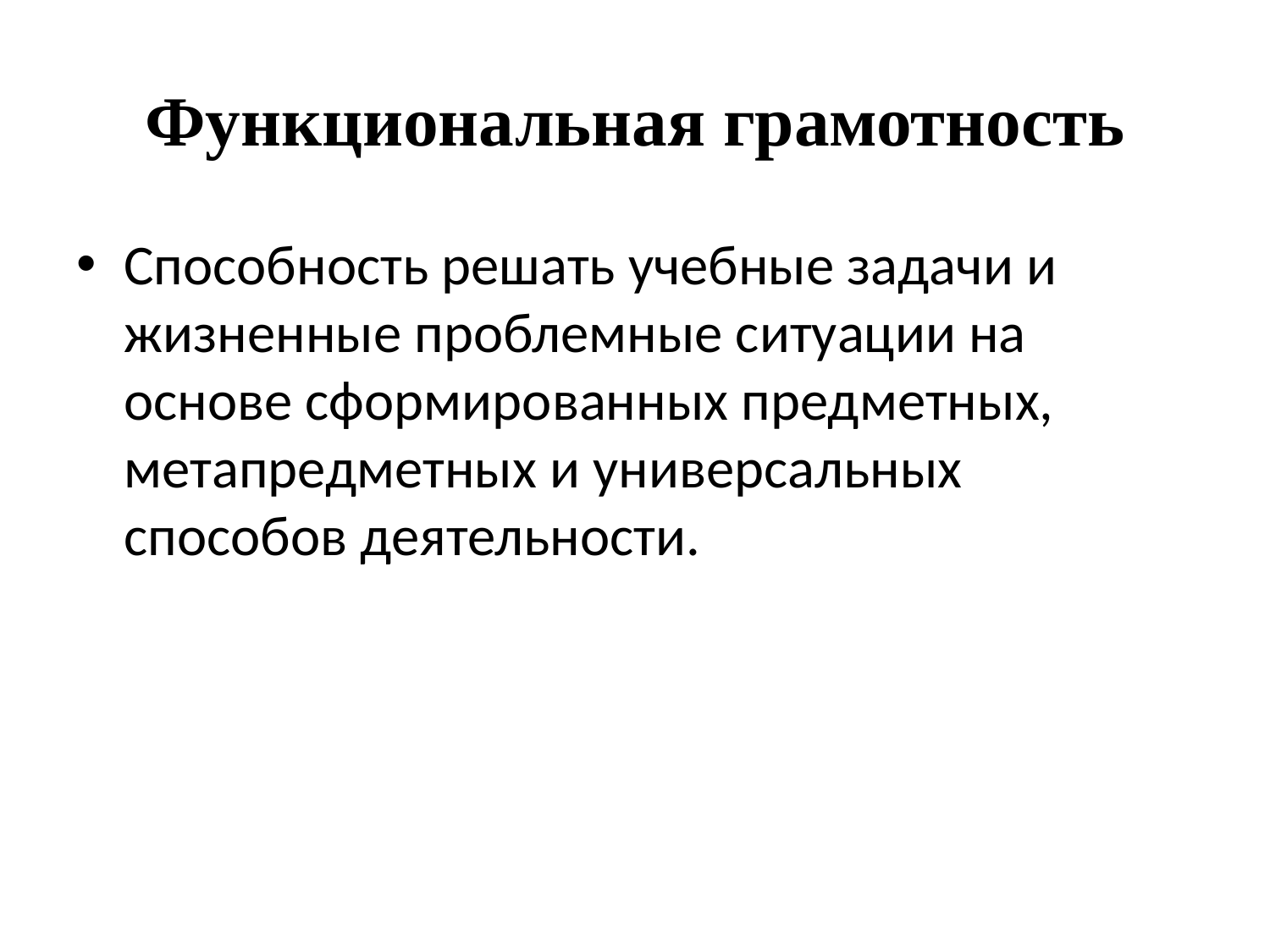

# Функциональная грамотность
Способность решать учебные задачи и жизненные проблемные ситуации на основе сформированных предметных, метапредметных и универсальных способов деятельности.